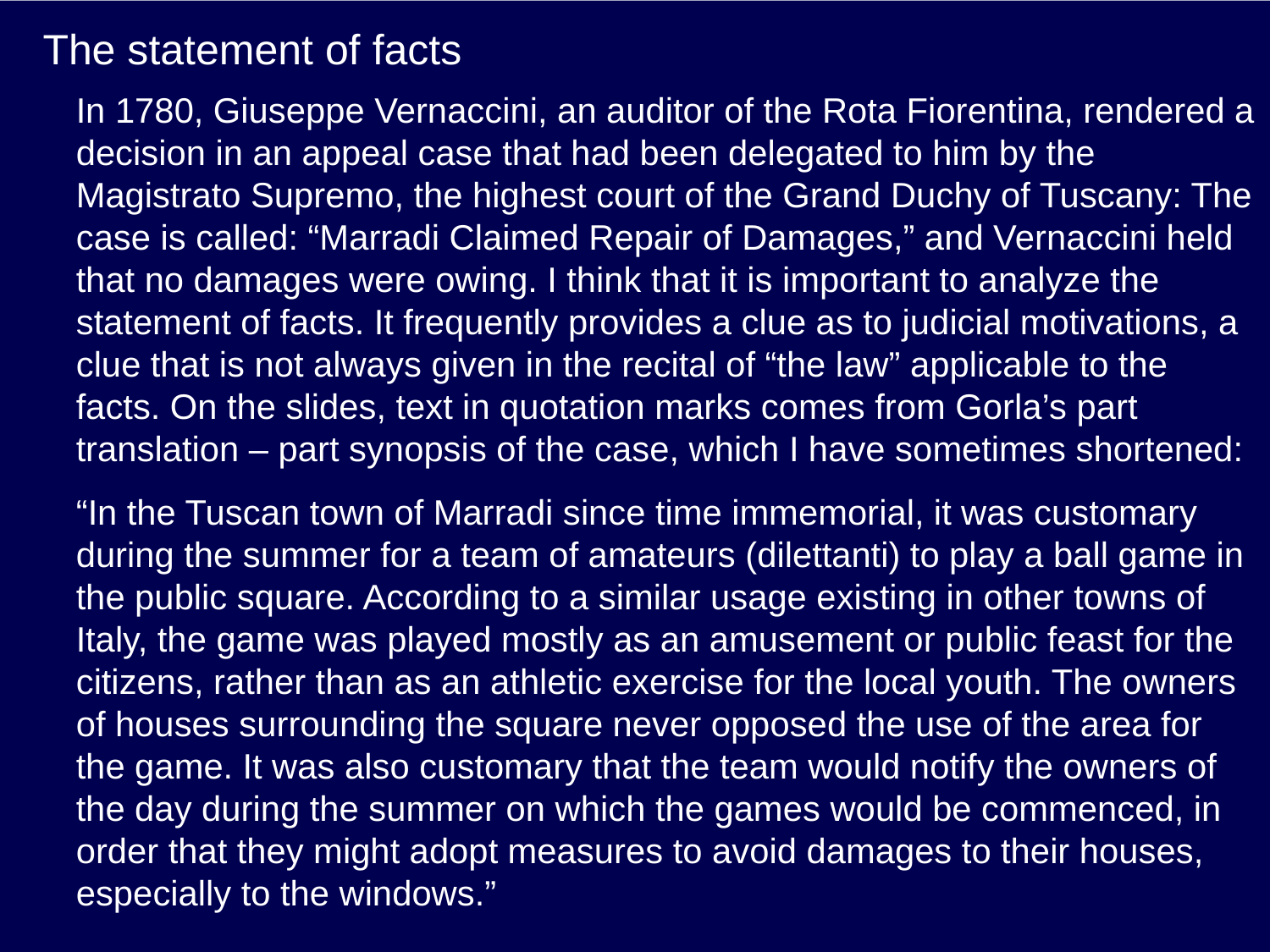

# The statement of facts
In 1780, Giuseppe Vernaccini, an auditor of the Rota Fiorentina, rendered a decision in an appeal case that had been delegated to him by the Magistrato Supremo, the highest court of the Grand Duchy of Tuscany: The case is called: “Marradi Claimed Repair of Damages,” and Vernaccini held that no damages were owing. I think that it is important to analyze the statement of facts. It frequently provides a clue as to judicial motivations, a clue that is not always given in the recital of “the law” applicable to the facts. On the slides, text in quotation marks comes from Gorla’s part translation – part synopsis of the case, which I have sometimes shortened:

“In the Tuscan town of Marradi since time immemorial, it was customary during the summer for a team of amateurs (dilettanti) to play a ball game in the public square. According to a similar usage existing in other towns of Italy, the game was played mostly as an amusement or public feast for the citizens, rather than as an athletic exercise for the local youth. The owners of houses surrounding the square never opposed the use of the area for the game. It was also customary that the team would notify the owners of the day during the summer on which the games would be commenced, in order that they might adopt measures to avoid damages to their houses, especially to the windows.”